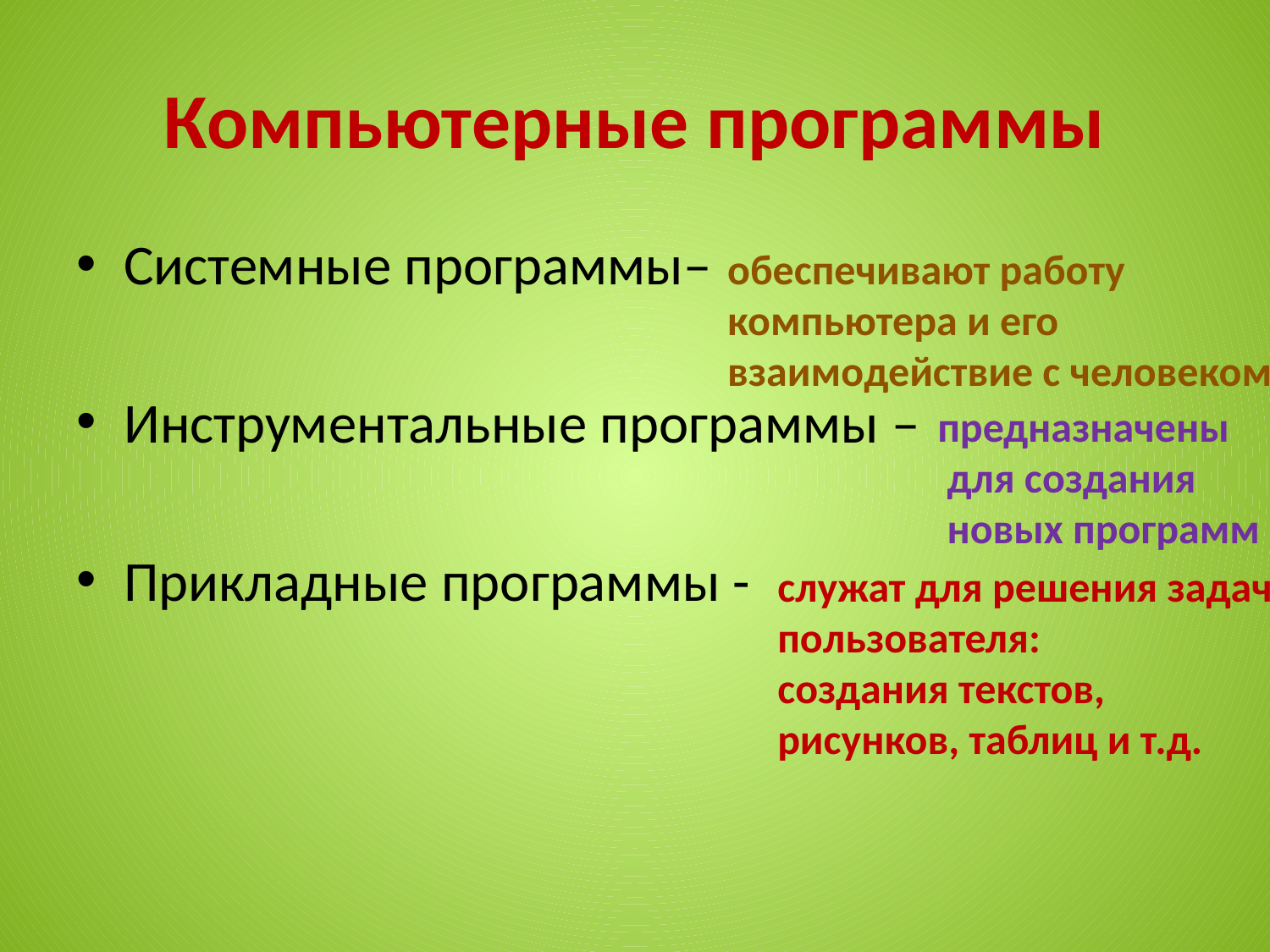

# Компьютерные программы
Системные программы–

Инструментальные программы –

Прикладные программы -
обеспечивают работу компьютера и его взаимодействие с человеком
предназначены
 для создания
 новых программ
служат для решения задач пользователя:
создания текстов,
рисунков, таблиц и т.д.